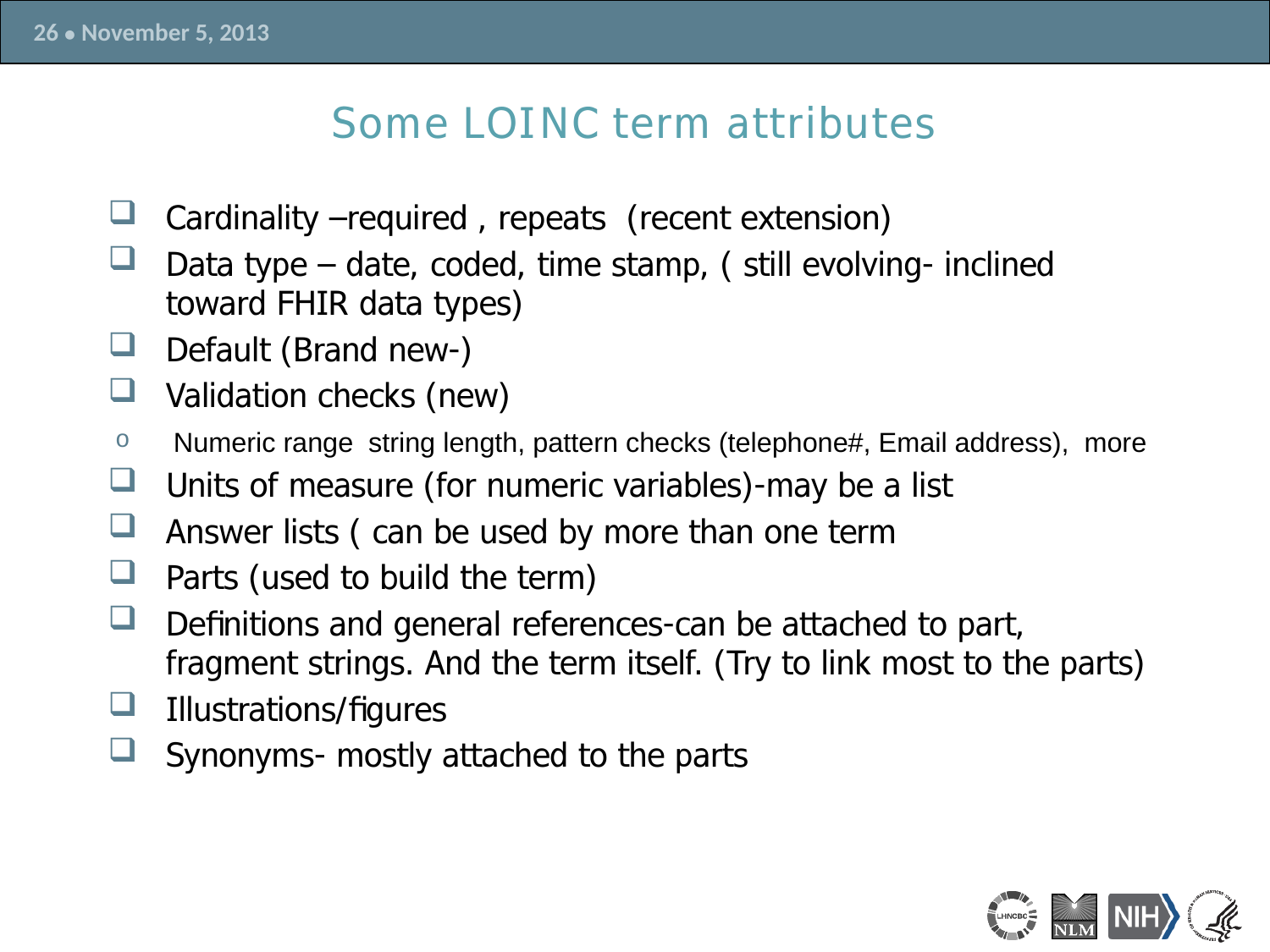

# Some LOINC term attributes
Cardinality –required , repeats  (recent extension)
Data type – date, coded, time stamp, ( still evolving- inclined toward FHIR data types)
Default (Brand new-)
Validation checks (new)
Numeric range  string length, pattern checks (telephone#, Email address),  more
Units of measure (for numeric variables)-may be a list
Answer lists ( can be used by more than one term
Parts (used to build the term)
Definitions and general references-can be attached to part, fragment strings. And the term itself. (Try to link most to the parts)
Illustrations/figures
Synonyms- mostly attached to the parts